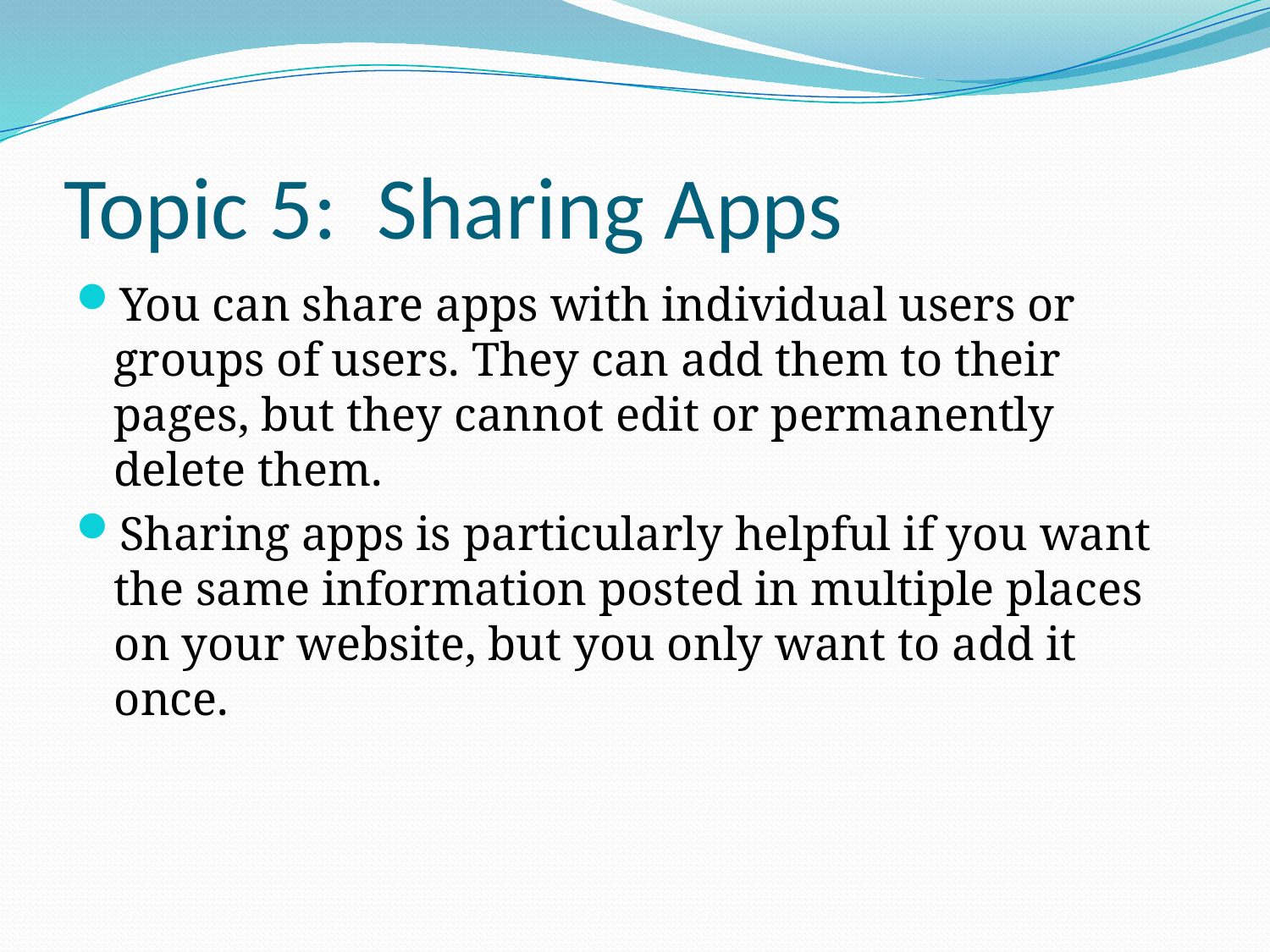

# Topic 5:  Sharing Apps
You can share apps with individual users or groups of users. They can add them to their pages, but they cannot edit or permanently delete them.
Sharing apps is particularly helpful if you want the same information posted in multiple places on your website, but you only want to add it once.